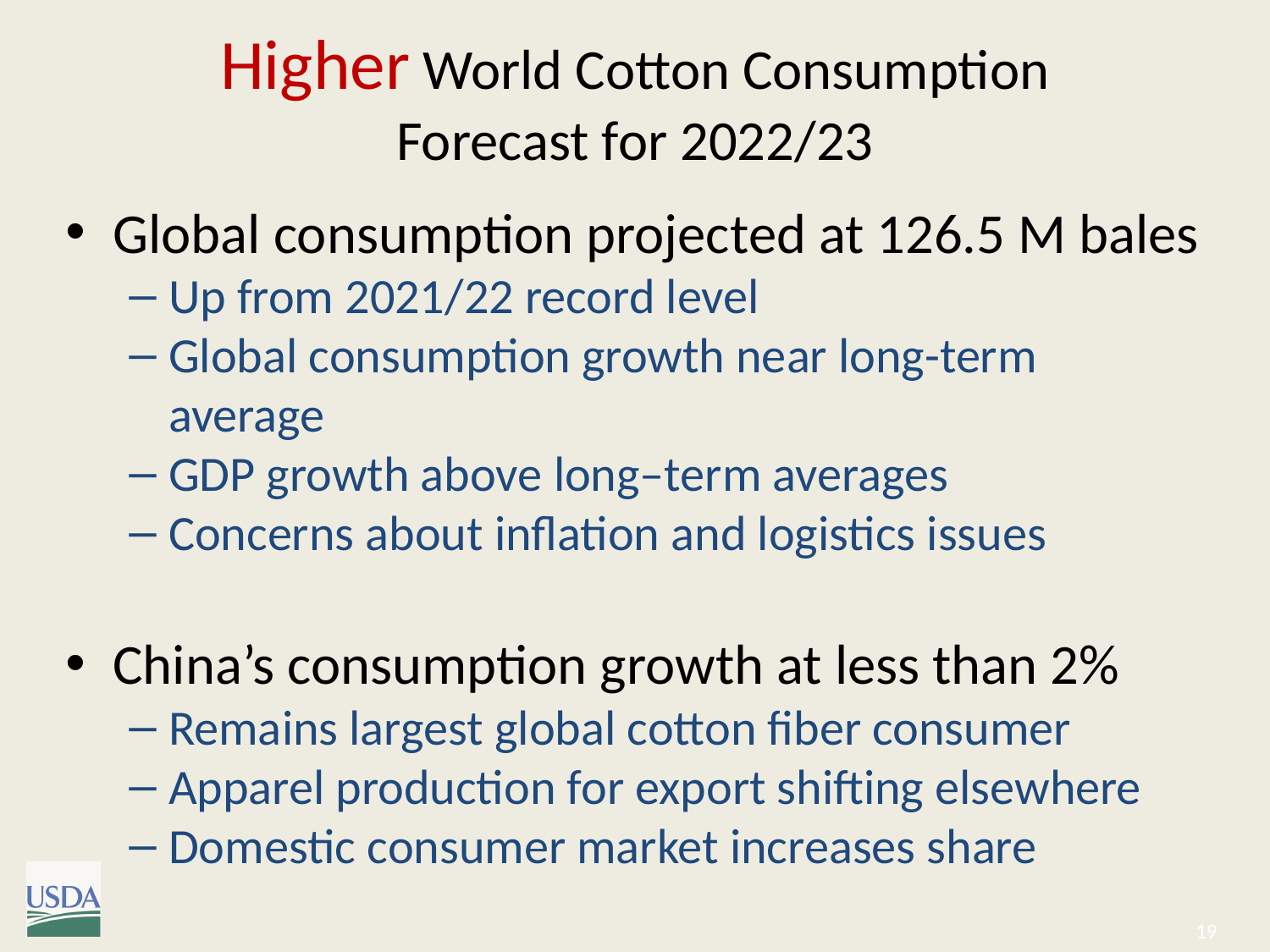

# Higher World Cotton Consumption Forecast for 2022/23
Global consumption projected at 126.5 M bales
Up from 2021/22 record level
Global consumption growth near long-term average
GDP growth above long–term averages
Concerns about inflation and logistics issues

China’s consumption growth at less than 2%
Remains largest global cotton fiber consumer
Apparel production for export shifting elsewhere
Domestic consumer market increases share